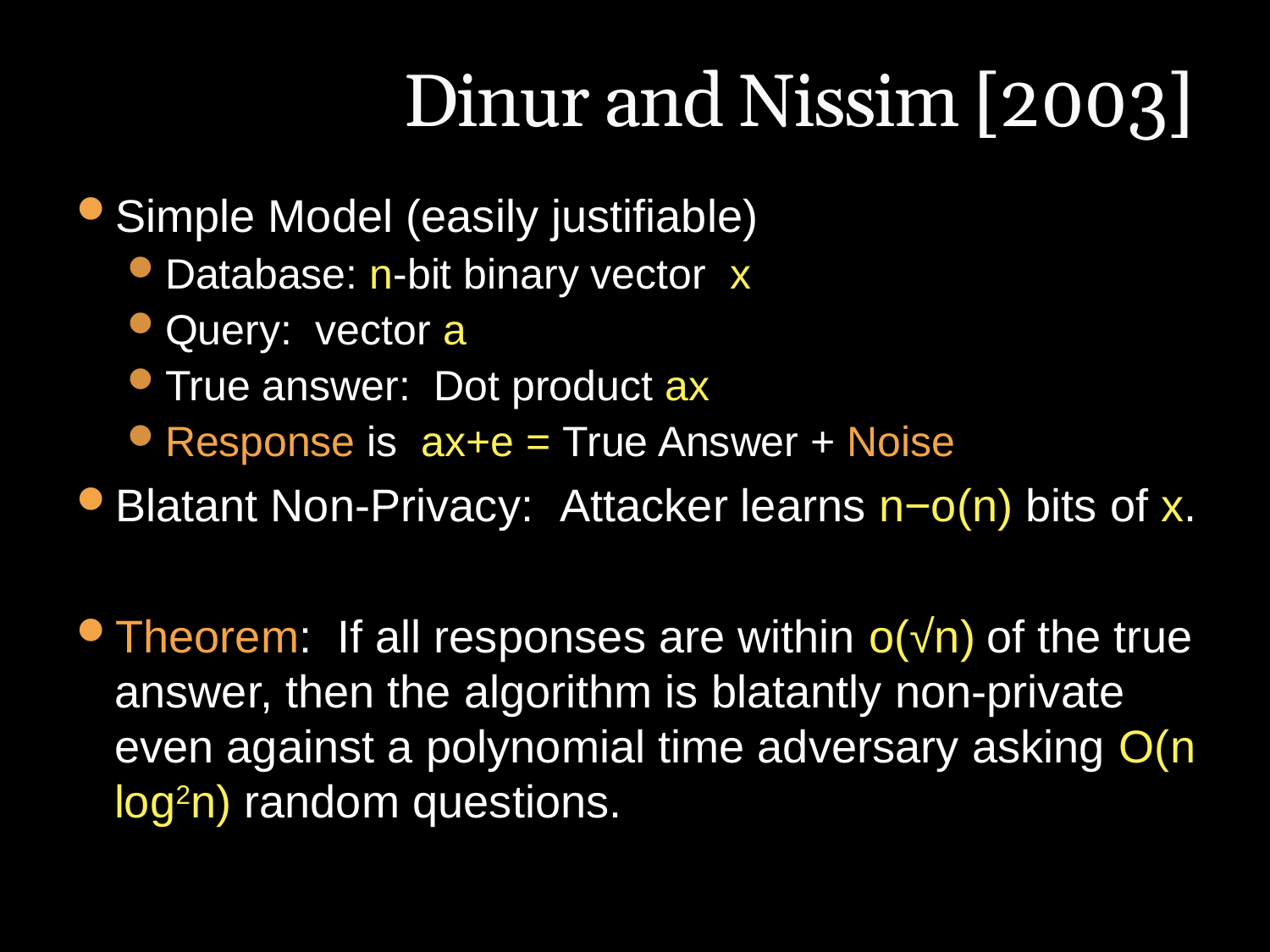

# Dinur and Nissim [2003]
Simple Model (easily justifiable)
Database: n-bit binary vector  x
Query:  vector a
True answer:  Dot product ax
Response is  ax+e = True Answer + Noise
Blatant Non-Privacy:  Attacker learns n−o(n) bits of x.

Theorem:  If all responses are within o(√n) of the true answer, then the algorithm is blatantly non-private even against a polynomial time adversary asking O(n log2n) random questions.